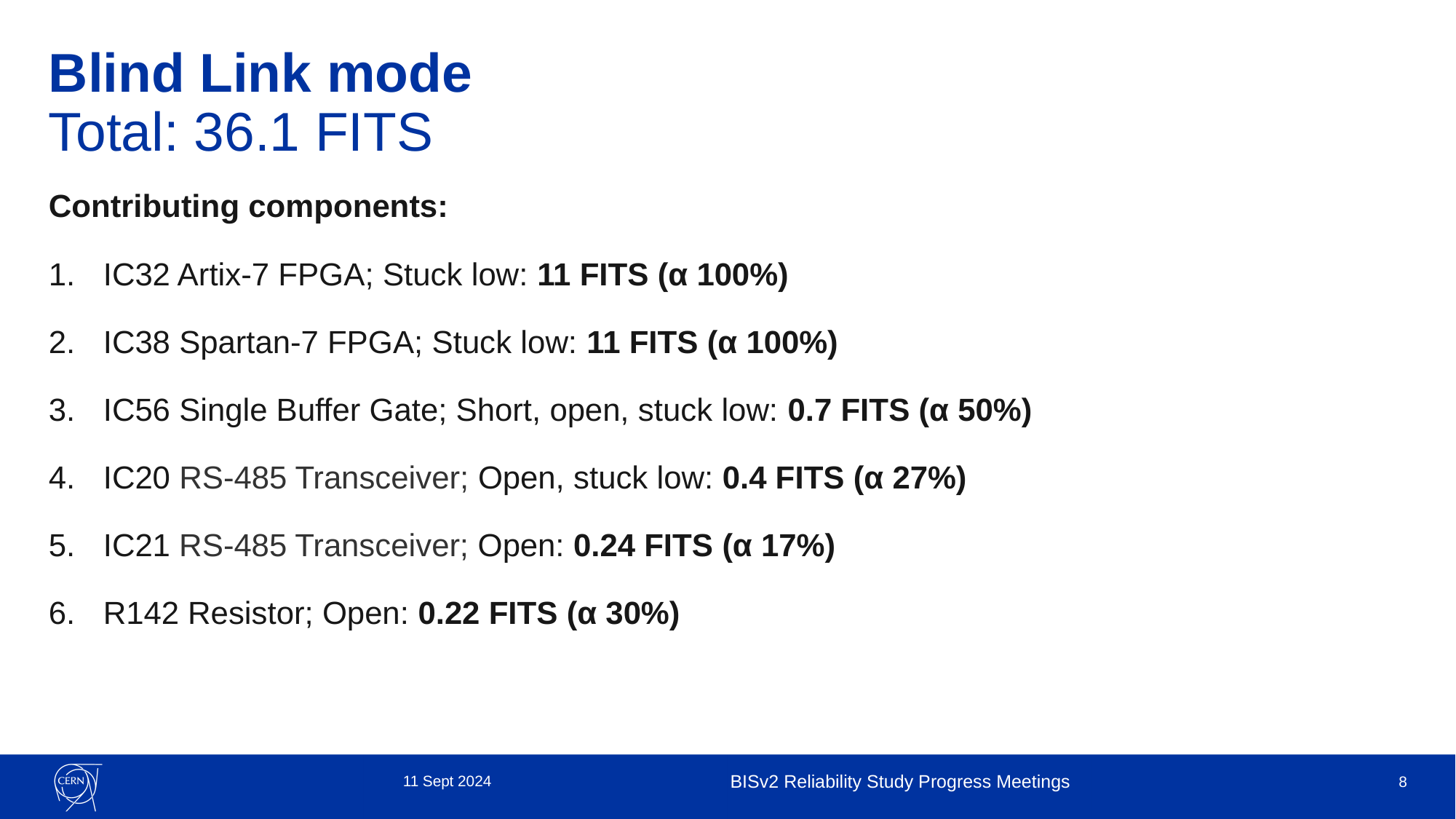

# Blind Link mode Total: 36.1 FITS
Contributing components:
IC32 Artix-7 FPGA; Stuck low: 11 FITS (α 100%)
IC38 Spartan-7 FPGA; Stuck low: 11 FITS (α 100%)
IC56 Single Buffer Gate; Short, open, stuck low: 0.7 FITS (α 50%)
IC20 RS-485 Transceiver; Open, stuck low: 0.4 FITS (α 27%)
IC21 RS-485 Transceiver; Open: 0.24 FITS (α 17%)
R142 Resistor; Open: 0.22 FITS (α 30%)
11 Sept 2024
BISv2 Reliability Study Progress Meetings
8